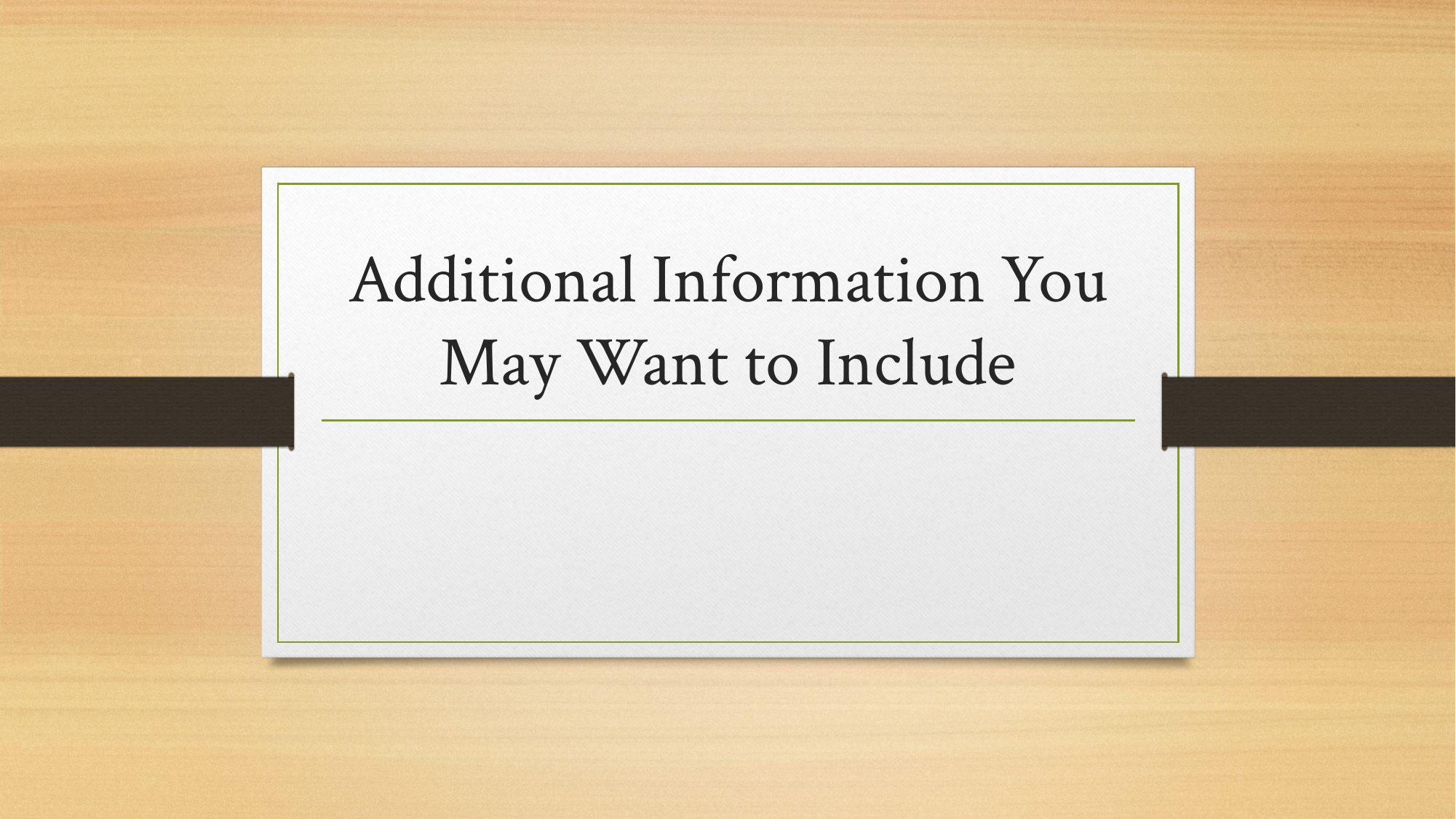

# Additional Information You May Want to Include